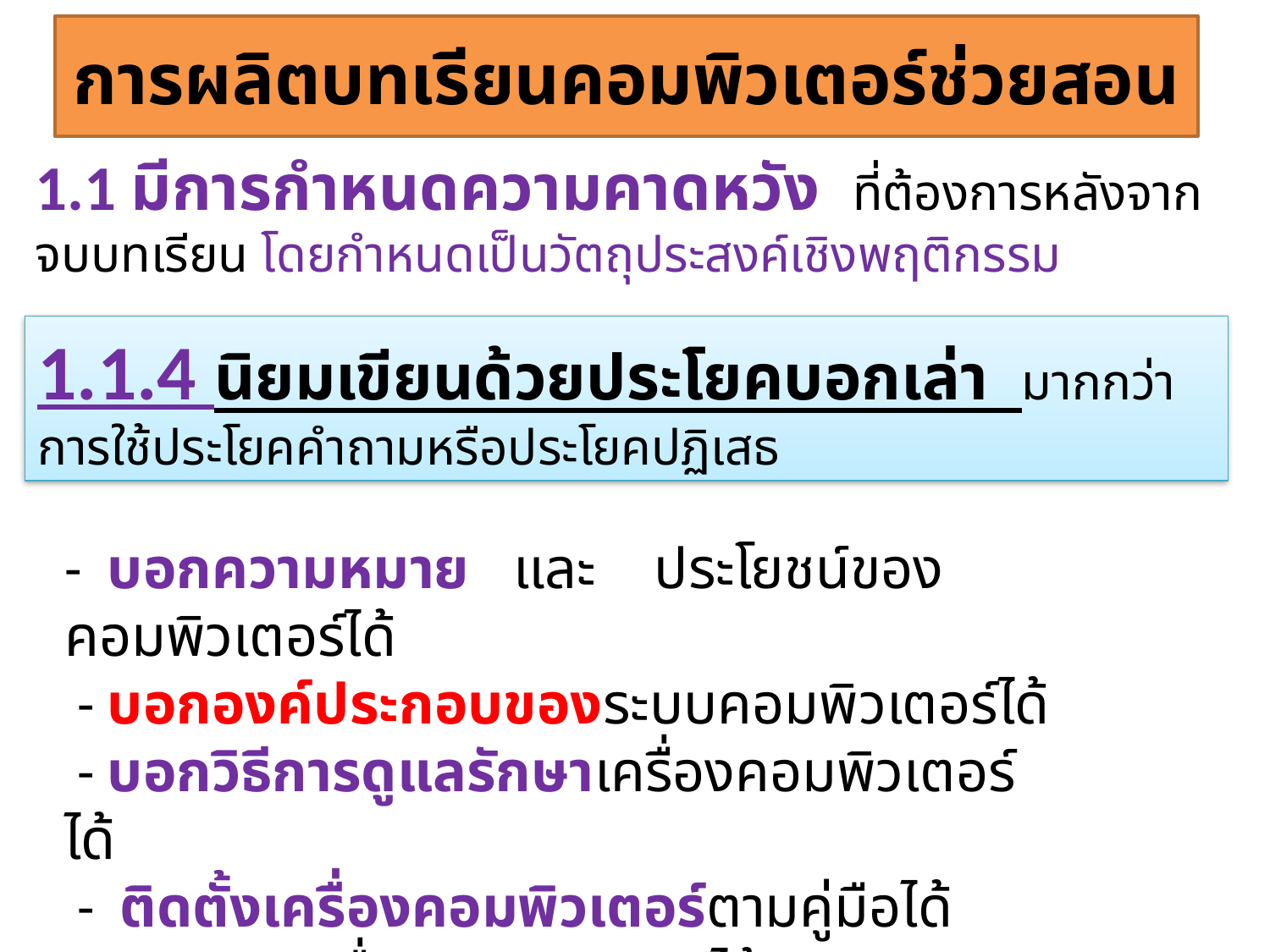

การผลิตบทเรียนคอมพิวเตอร์ช่วยสอน
1.1 มีการกำหนดความคาดหวัง  ที่ต้องการหลังจากจบบทเรียน โดยกำหนดเป็นวัตถุประสงค์เชิงพฤติกรรม
1.1.4 นิยมเขียนด้วยประโยคบอกเล่า  มากกว่าการใช้ประโยคคำถามหรือประโยคปฏิเสธ
-  บอกความหมาย   และ    ประโยชน์ของคอมพิวเตอร์ได้
 - บอกองค์ประกอบของระบบคอมพิวเตอร์ได้
 - บอกวิธีการดูแลรักษาเครื่องคอมพิวเตอร์ได้
 -  ติดตั้งเครื่องคอมพิวเตอร์ตามคู่มือได้
 - เปิด-ปิดเครื่องคอมพิวเตอร์ได้